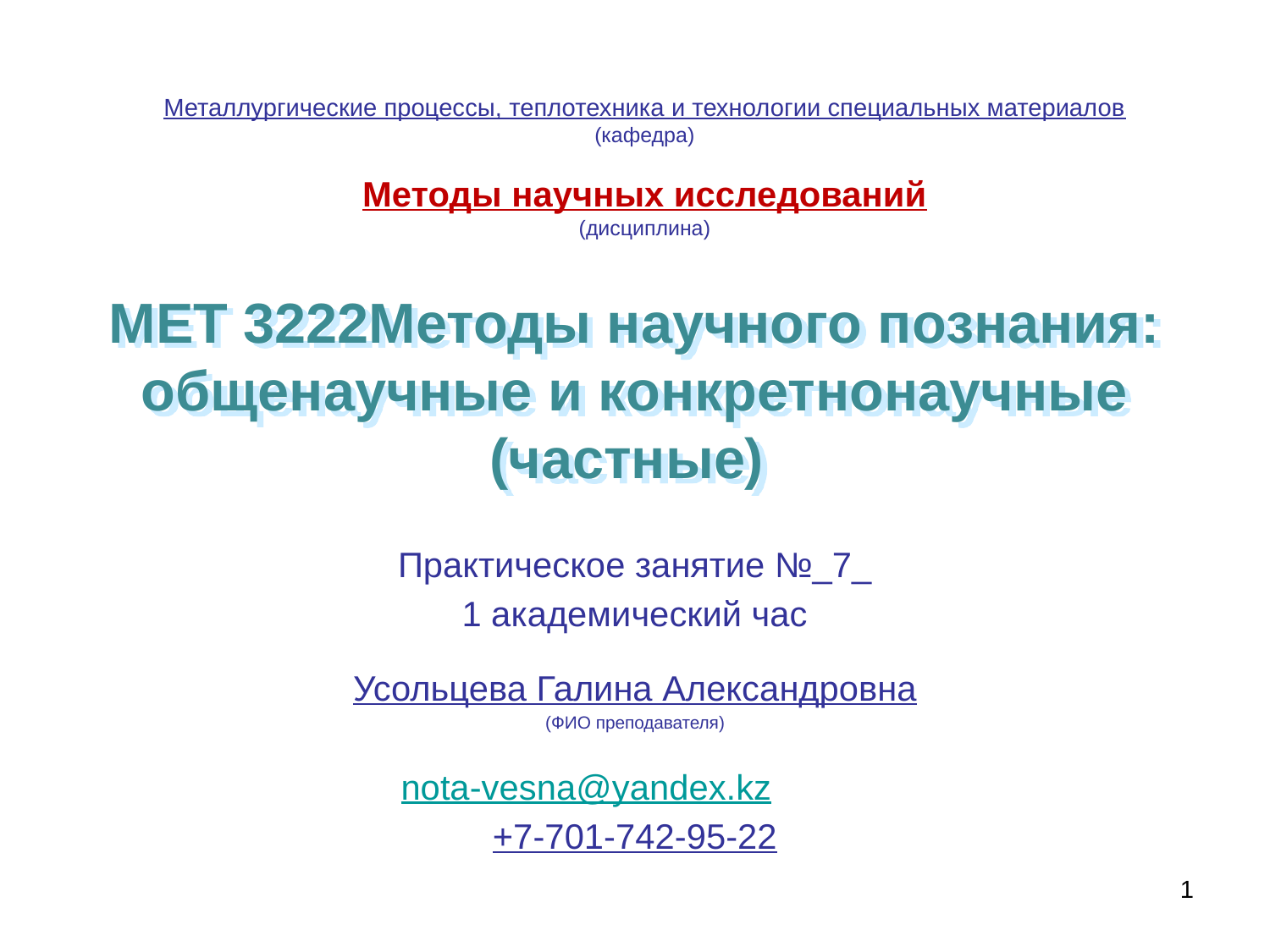

Металлургические процессы, теплотехника и технологии специальных материалов
(кафедра)
Методы научных исследований
(дисциплина)
# МЕТ 3222Методы научного познания: общенаучные и конкретнонаучные (частные)
Практическое занятие №_7_
1 академический час
Усольцева Галина Александровна
(ФИО преподавателя)

nota-vesna@yandex.kz
+7-701-742-95-22

1